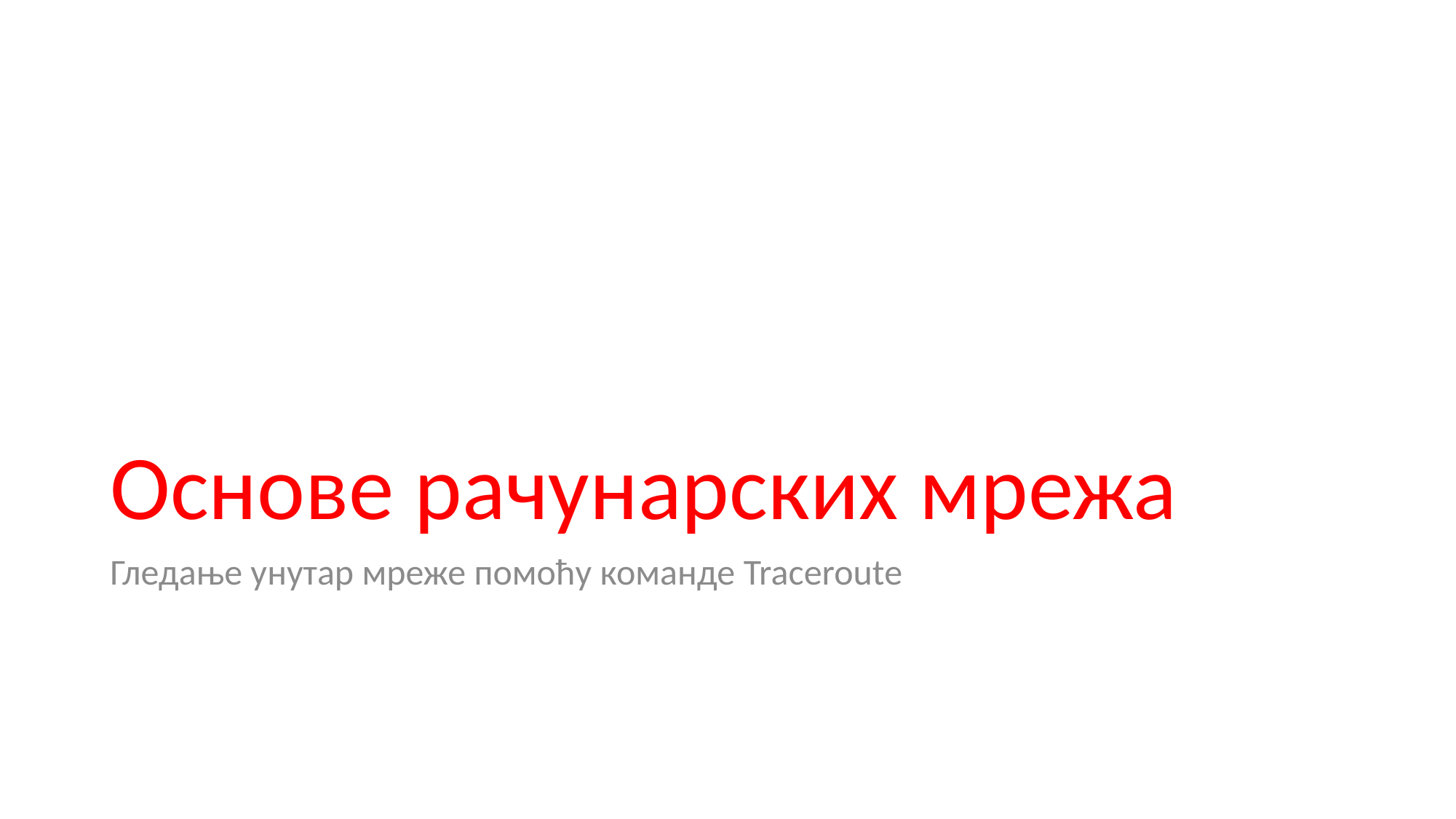

# Основе рачунарских мрежа
Гледање унутар мреже помоћу команде Traceroute